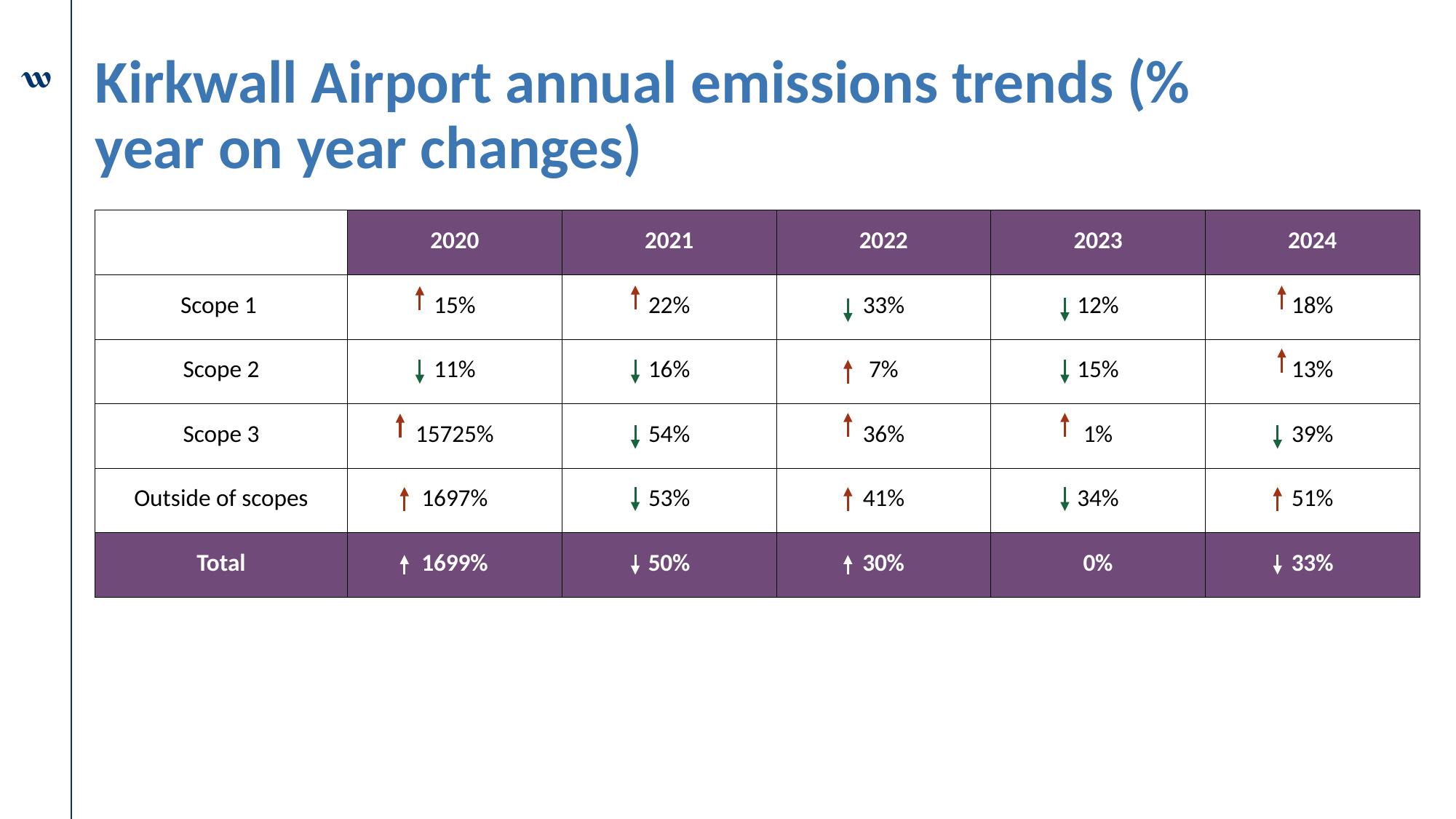

# Kirkwall Airport annual emissions trends (% year on year changes)
|  | 2020 | 2021 | 2022 | 2023 | 2024 |
| --- | --- | --- | --- | --- | --- |
| Scope 1 | 15% | 22% | 33% | 12% | 18% |
| Scope 2 | 11% | 16% | 7% | 15% | 13% |
| Scope 3 | 15725% | 54% | 36% | 1% | 39% |
| Outside of scopes | 1697% | 53% | 41% | 34% | 51% |
| Total | 1699% | 50% | 30% | 0% | 33% |